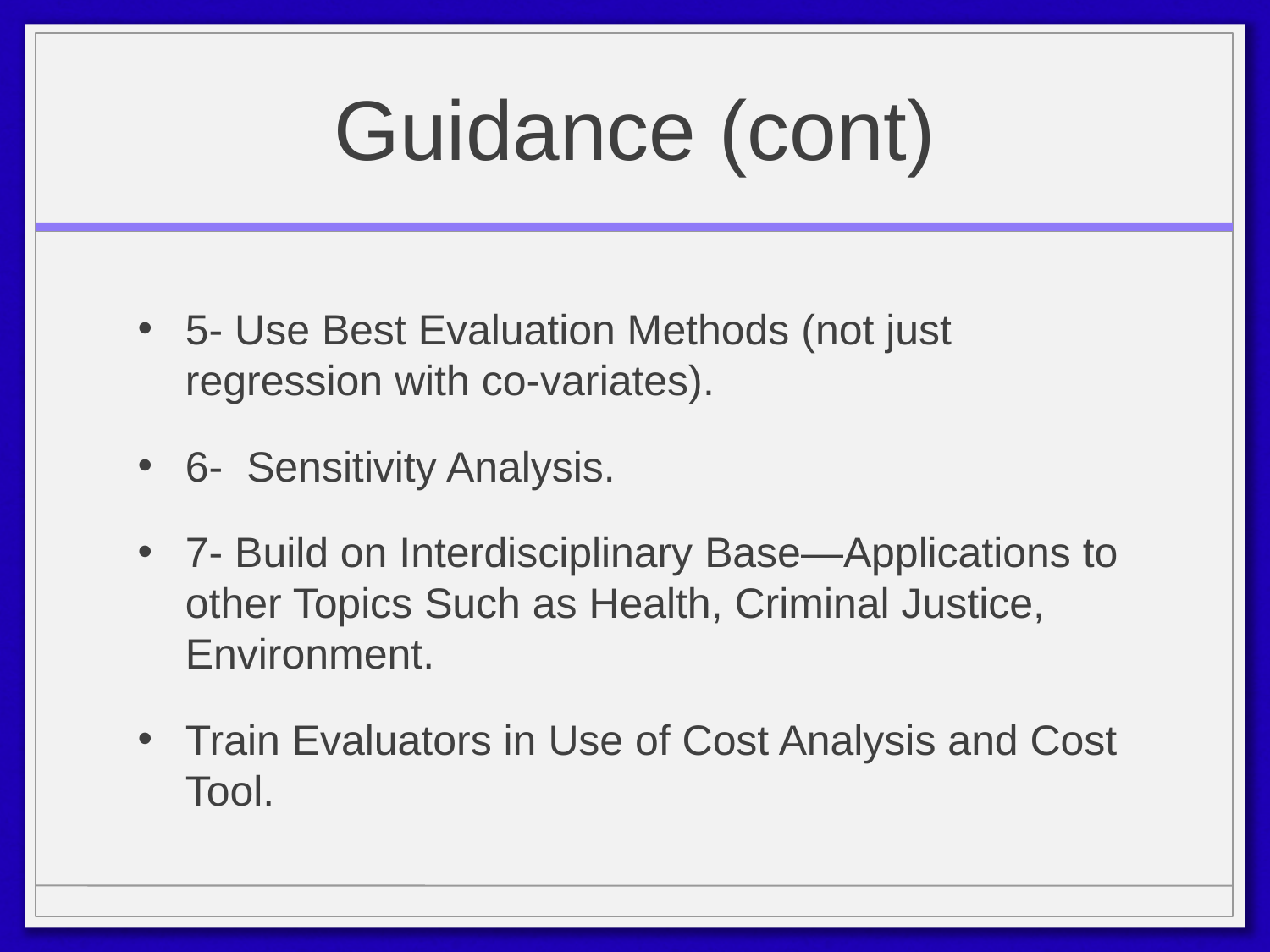

# Guidance (cont)
5- Use Best Evaluation Methods (not just regression with co-variates).
6-  Sensitivity Analysis.
7- Build on Interdisciplinary Base—Applications to other Topics Such as Health, Criminal Justice, Environment.
Train Evaluators in Use of Cost Analysis and Cost Tool.